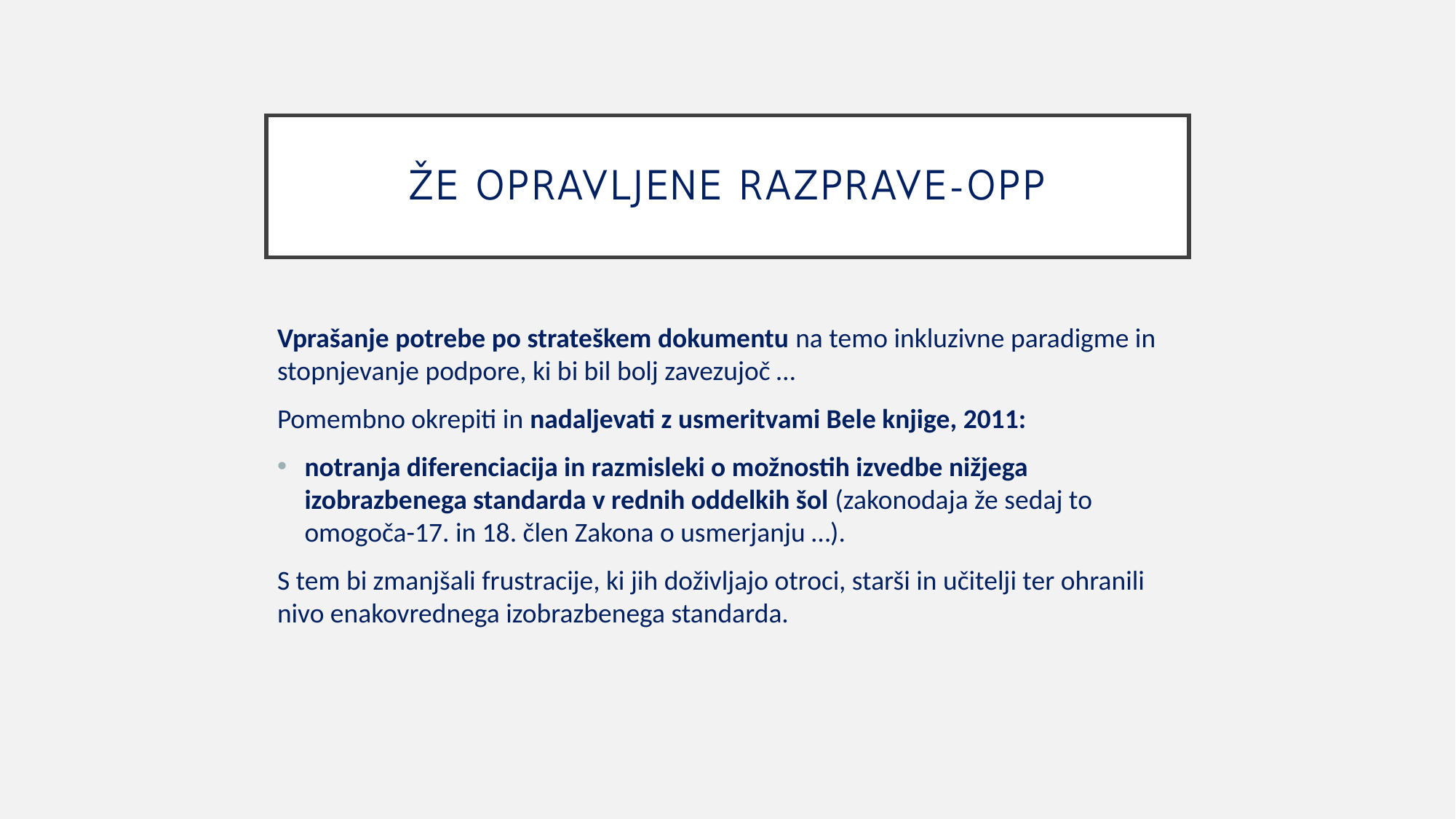

# že opravljene razprave-OPP
Vprašanje potrebe po strateškem dokumentu na temo inkluzivne paradigme in stopnjevanje podpore, ki bi bil bolj zavezujoč …
Pomembno okrepiti in nadaljevati z usmeritvami Bele knjige, 2011:
notranja diferenciacija in razmisleki o možnostih izvedbe nižjega izobrazbenega standarda v rednih oddelkih šol (zakonodaja že sedaj to omogoča-17. in 18. člen Zakona o usmerjanju …).
S tem bi zmanjšali frustracije, ki jih doživljajo otroci, starši in učitelji ter ohranili nivo enakovrednega izobrazbenega standarda.